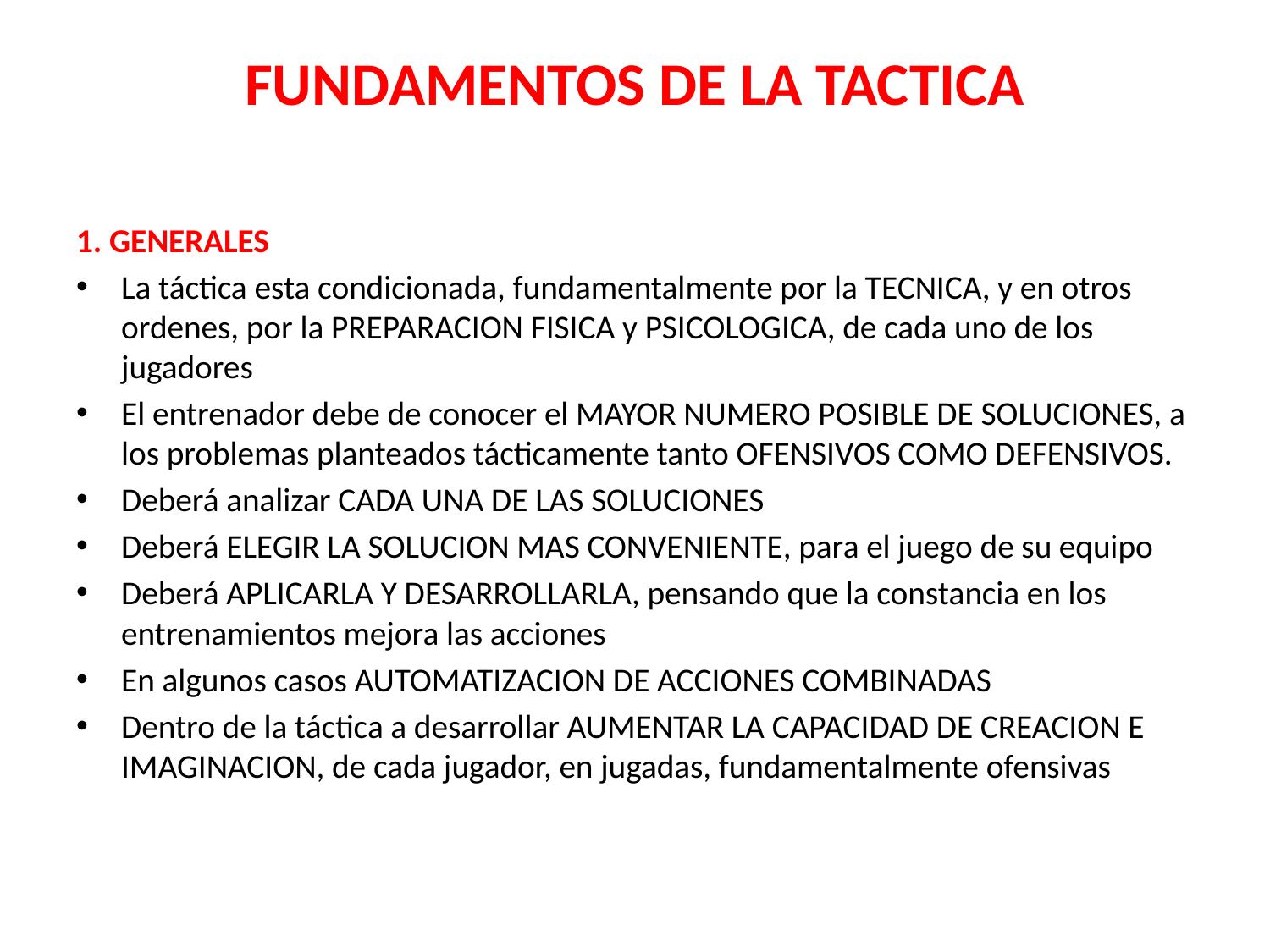

# FUNDAMENTOS DE LA TACTICA

1. GENERALES
La táctica esta condicionada, fundamentalmente por la TECNICA, y en otros ordenes, por la PREPARACION FISICA y PSICOLOGICA, de cada uno de los jugadores
El entrenador debe de conocer el MAYOR NUMERO POSIBLE DE SOLUCIONES, a los problemas planteados tácticamente tanto OFENSIVOS COMO DEFENSIVOS.
Deberá analizar CADA UNA DE LAS SOLUCIONES
Deberá ELEGIR LA SOLUCION MAS CONVENIENTE, para el juego de su equipo
Deberá APLICARLA Y DESARROLLARLA, pensando que la constancia en los entrenamientos mejora las acciones
En algunos casos AUTOMATIZACION DE ACCIONES COMBINADAS
Dentro de la táctica a desarrollar AUMENTAR LA CAPACIDAD DE CREACION E IMAGINACION, de cada jugador, en jugadas, fundamentalmente ofensivas